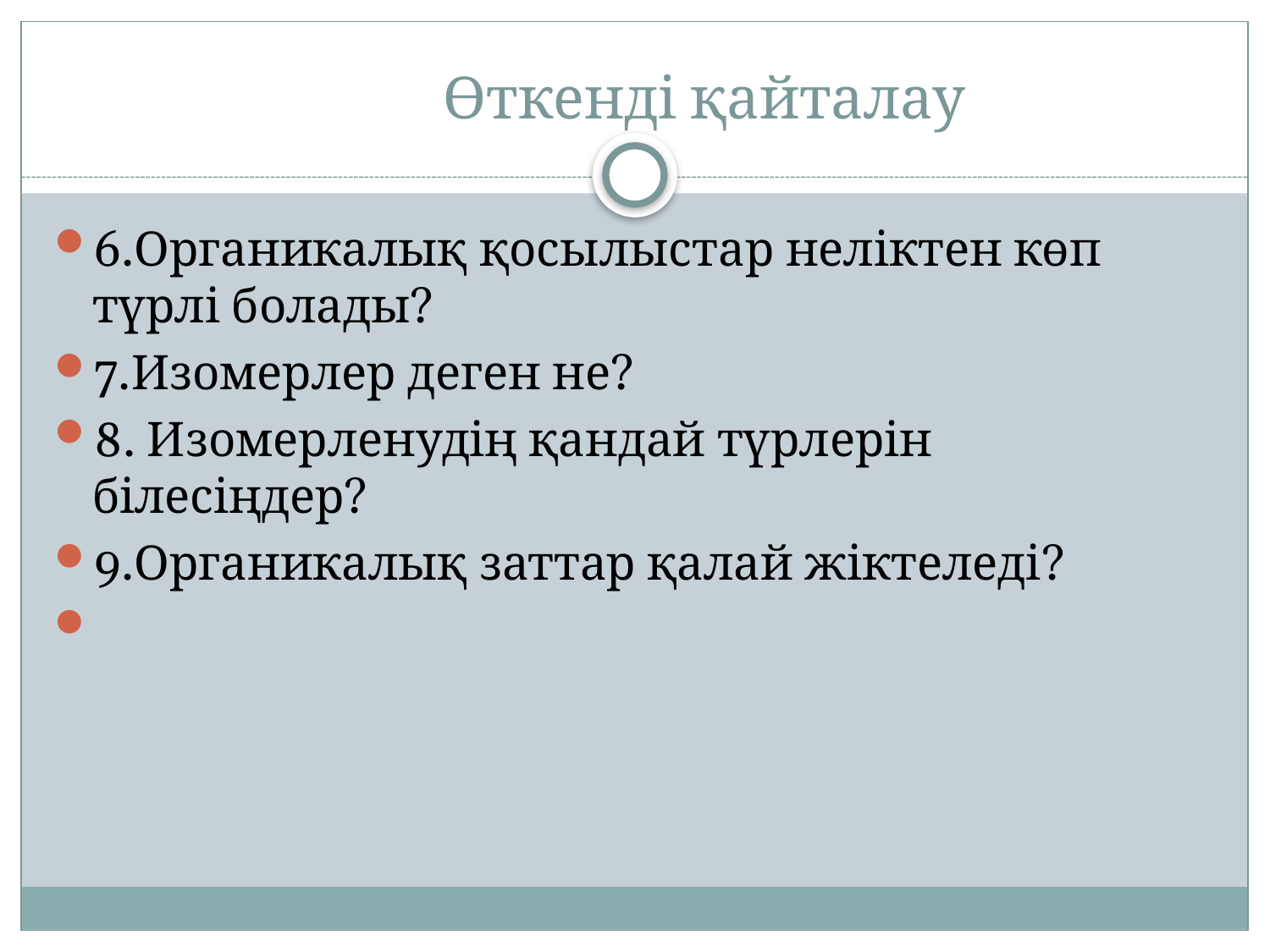

# Өткенді қайталау
6.Органикалық қосылыстар неліктен көп түрлі болады?
7.Изомерлер деген не?
8. Изомерленудің қандай түрлерін білесіңдер?
9.Органикалық заттар қалай жіктеледі?